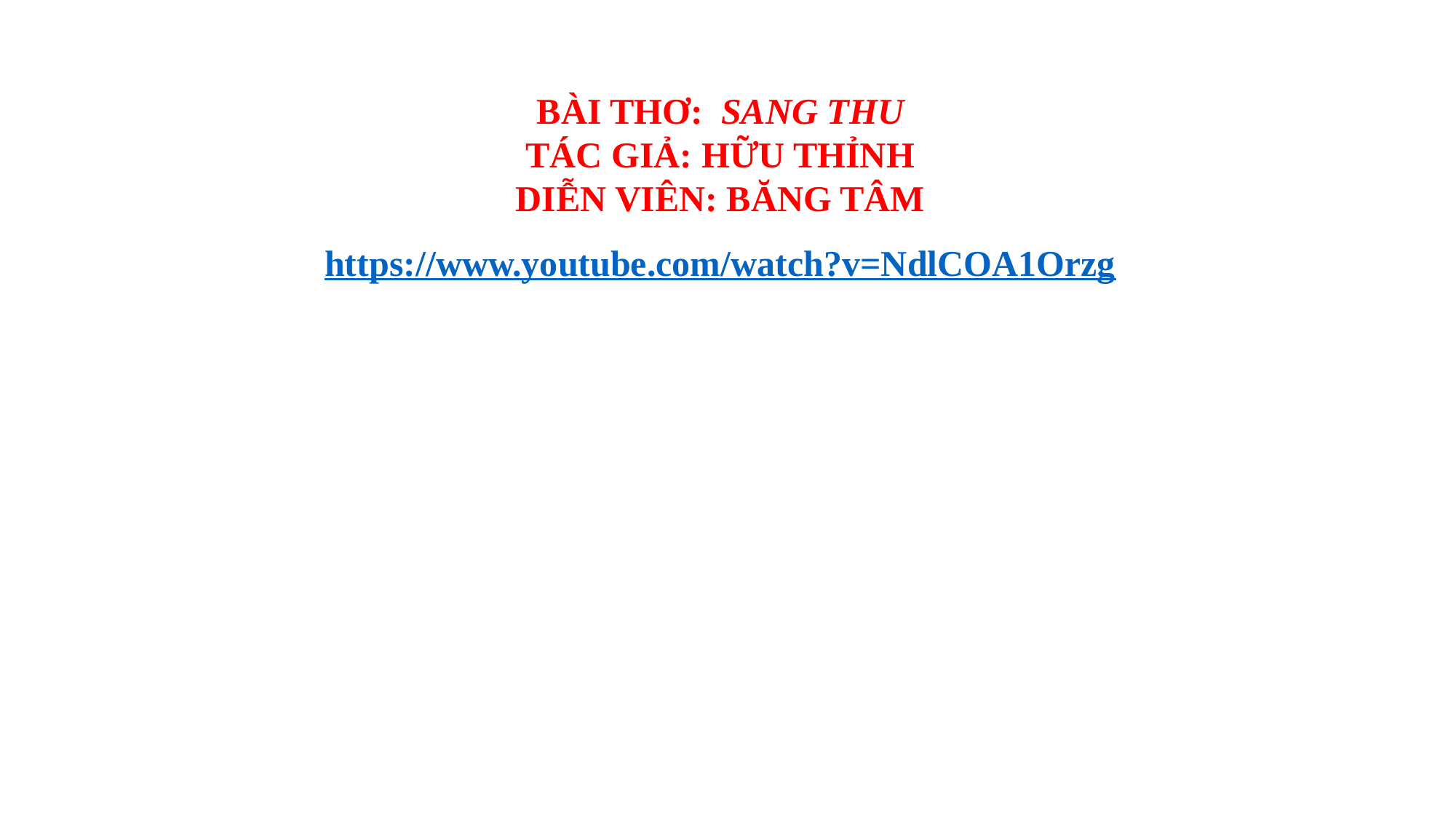

BÀI THƠ:  SANG THU
TÁC GIẢ: HỮU THỈNH
DIỄN VIÊN: BĂNG TÂM
https://www.youtube.com/watch?v=NdlCOA1Orzg